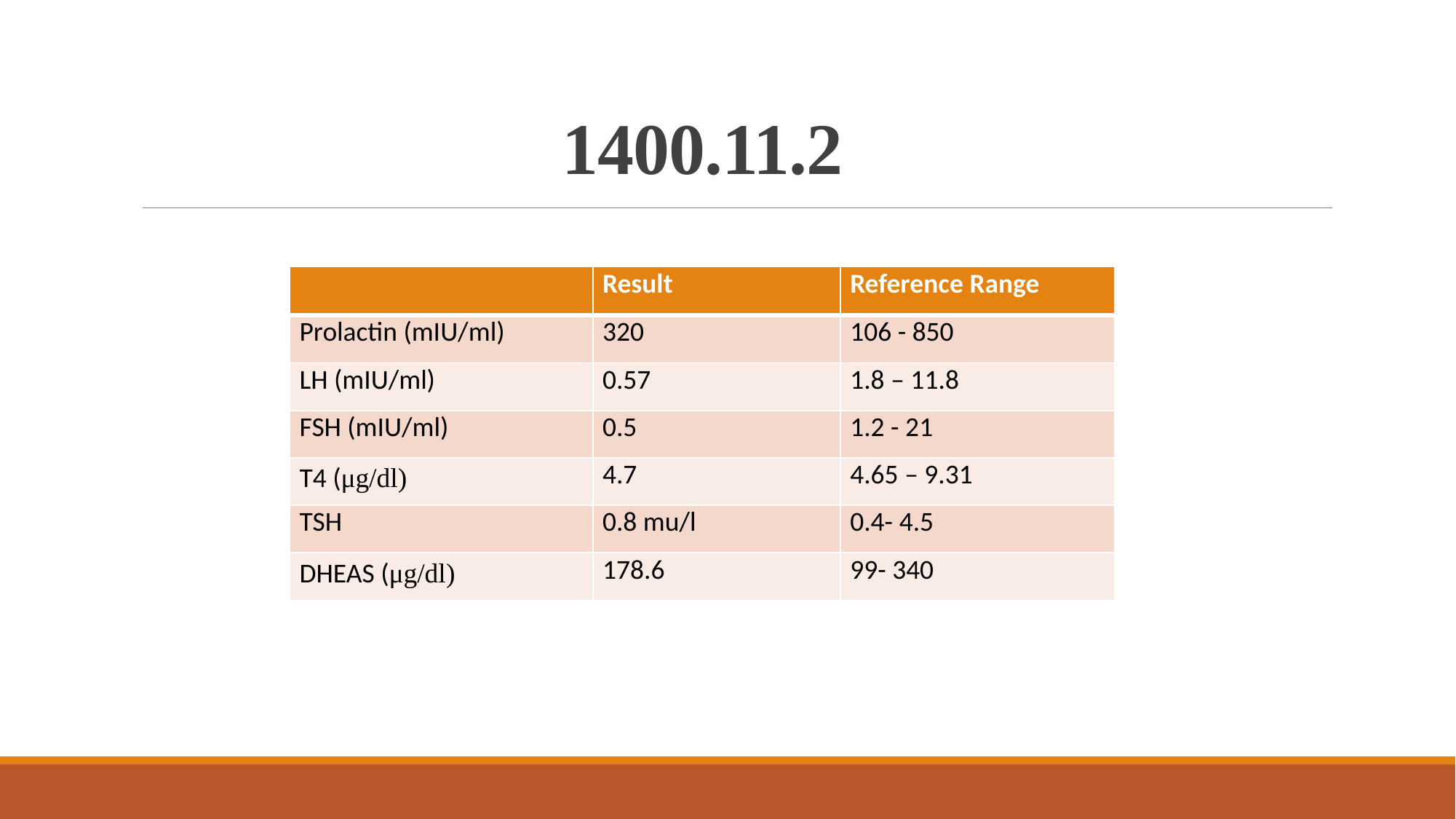

# 1400.11.2
|  | Result | Reference Range |
| --- | --- | --- |
| Prolactin (mIU/ml) | 320 | 106 - 850 |
| LH (mIU/ml) | 0.57 | 1.8 – 11.8 |
| FSH (mIU/ml) | 0.5 | 1.2 - 21 |
| T4 (μg/dl) | 4.7 | 4.65 – 9.31 |
| TSH | 0.8 mu/l | 0.4- 4.5 |
| DHEAS (μg/dl) | 178.6 | 99- 340 |